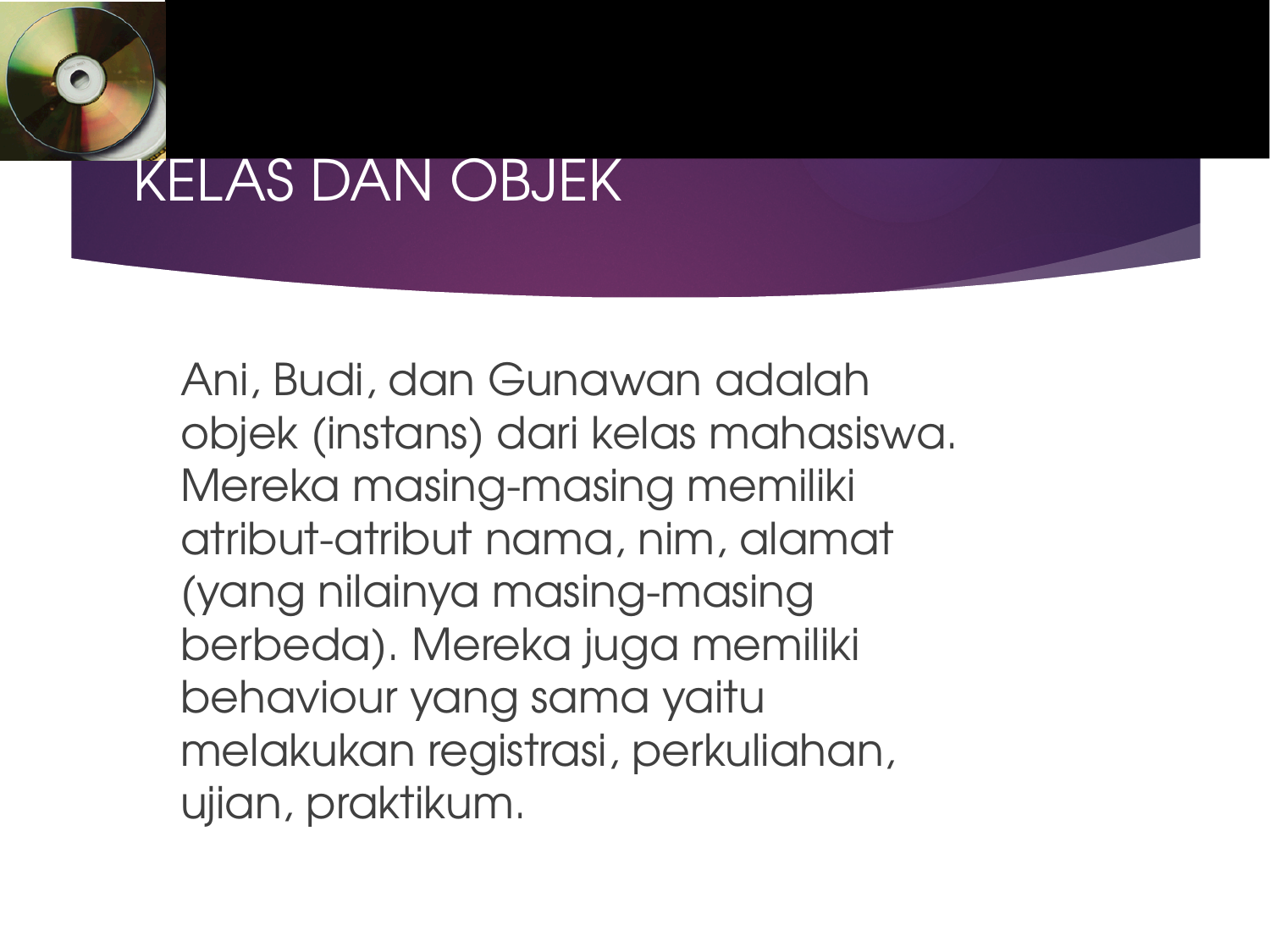

# KELAS DAN OBJEK
	Ani, Budi, dan Gunawan adalah objek (instans) dari kelas mahasiswa. Mereka masing-masing memiliki atribut-atribut nama, nim, alamat (yang nilainya masing-masing berbeda). Mereka juga memiliki behaviour yang sama yaitu melakukan registrasi, perkuliahan, ujian, praktikum.